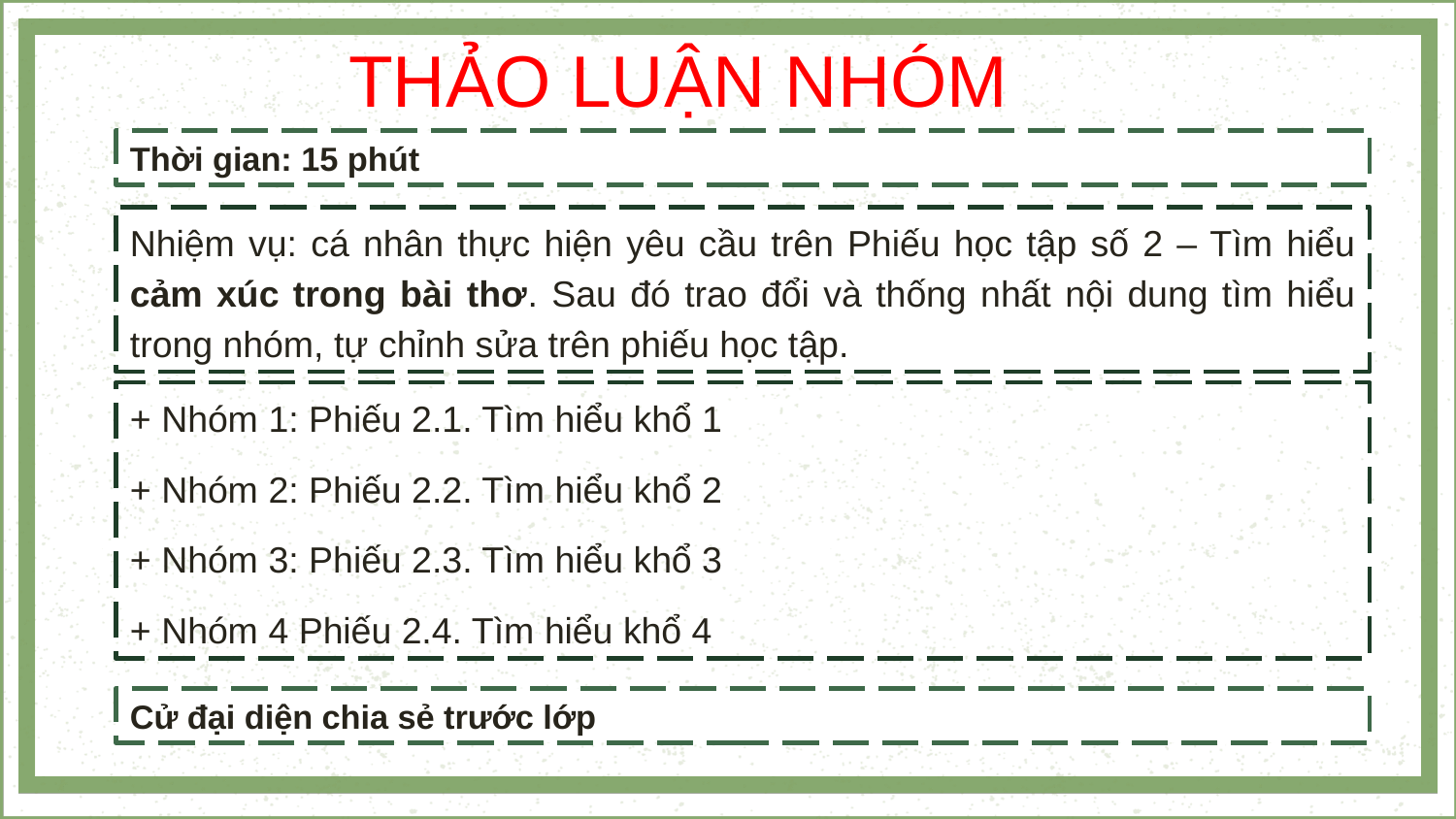

THẢO LUẬN NHÓM

Thời gian: 15 phút
Nhiệm vụ: cá nhân thực hiện yêu cầu trên Phiếu học tập số 2 – Tìm hiểu cảm xúc trong bài thơ. Sau đó trao đổi và thống nhất nội dung tìm hiểu trong nhóm, tự chỉnh sửa trên phiếu học tập.

+ Nhóm 1: Phiếu 2.1. Tìm hiểu khổ 1
+ Nhóm 2: Phiếu 2.2. Tìm hiểu khổ 2
+ Nhóm 3: Phiếu 2.3. Tìm hiểu khổ 3
+ Nhóm 4 Phiếu 2.4. Tìm hiểu khổ 4
Cử đại diện chia sẻ trước lớp